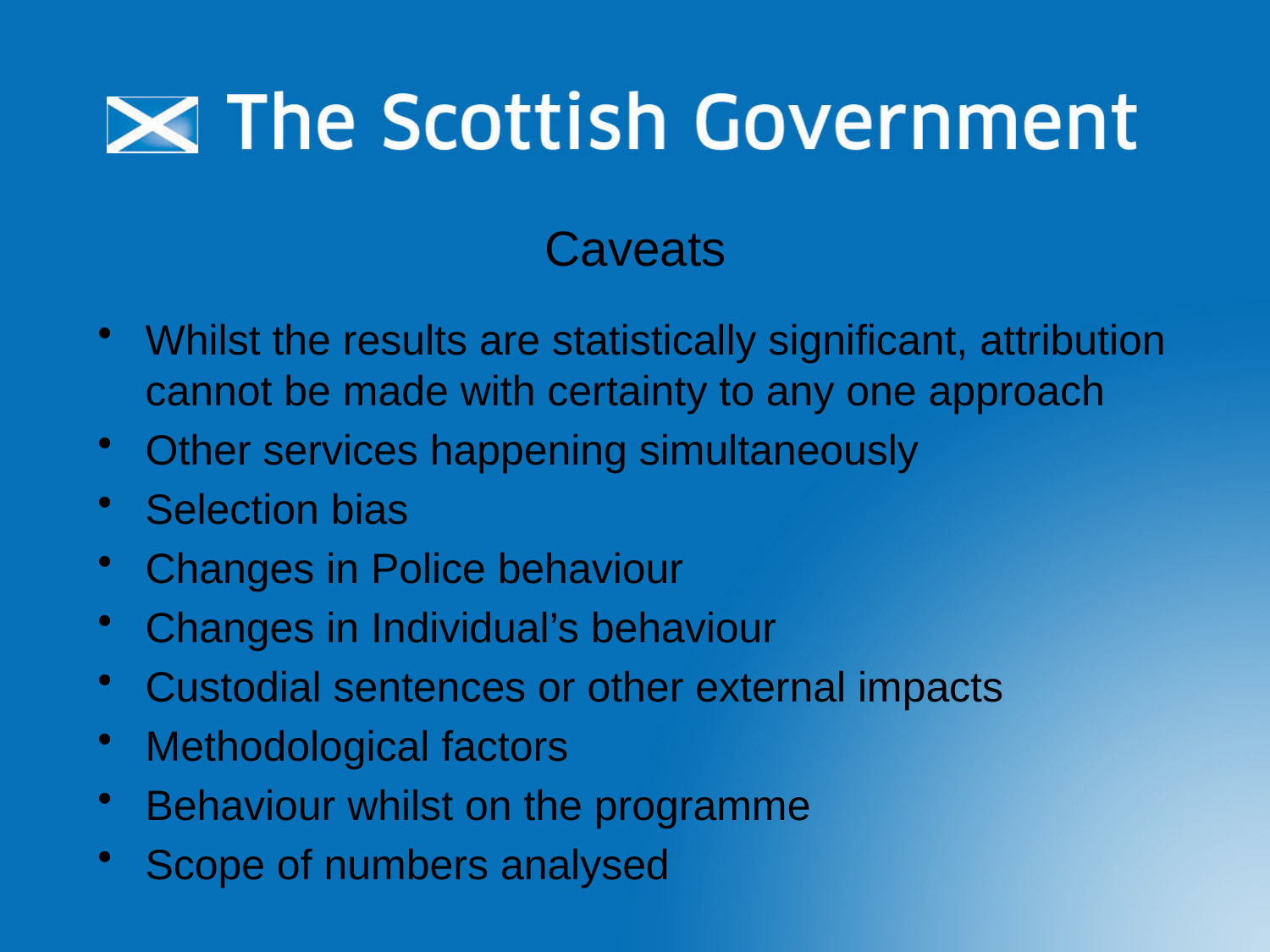

# Caveats
Whilst the results are statistically significant, attribution cannot be made with certainty to any one approach
Other services happening simultaneously
Selection bias
Changes in Police behaviour
Changes in Individual’s behaviour
Custodial sentences or other external impacts
Methodological factors
Behaviour whilst on the programme
Scope of numbers analysed